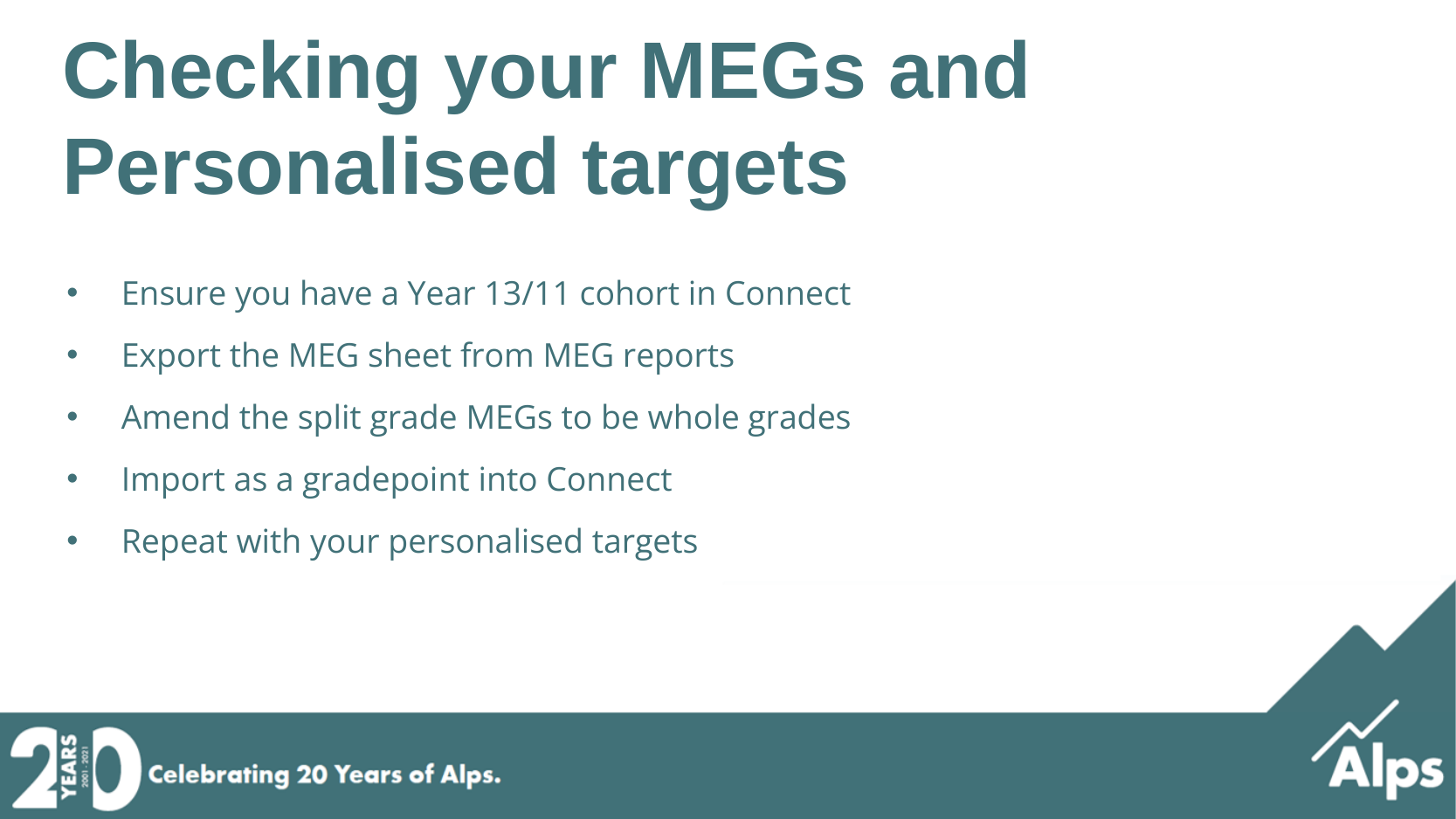

Checking your MEGs and Personalised targets
Ensure you have a Year 13/11 cohort in Connect
Export the MEG sheet from MEG reports
Amend the split grade MEGs to be whole grades
Import as a gradepoint into Connect
Repeat with your personalised targets